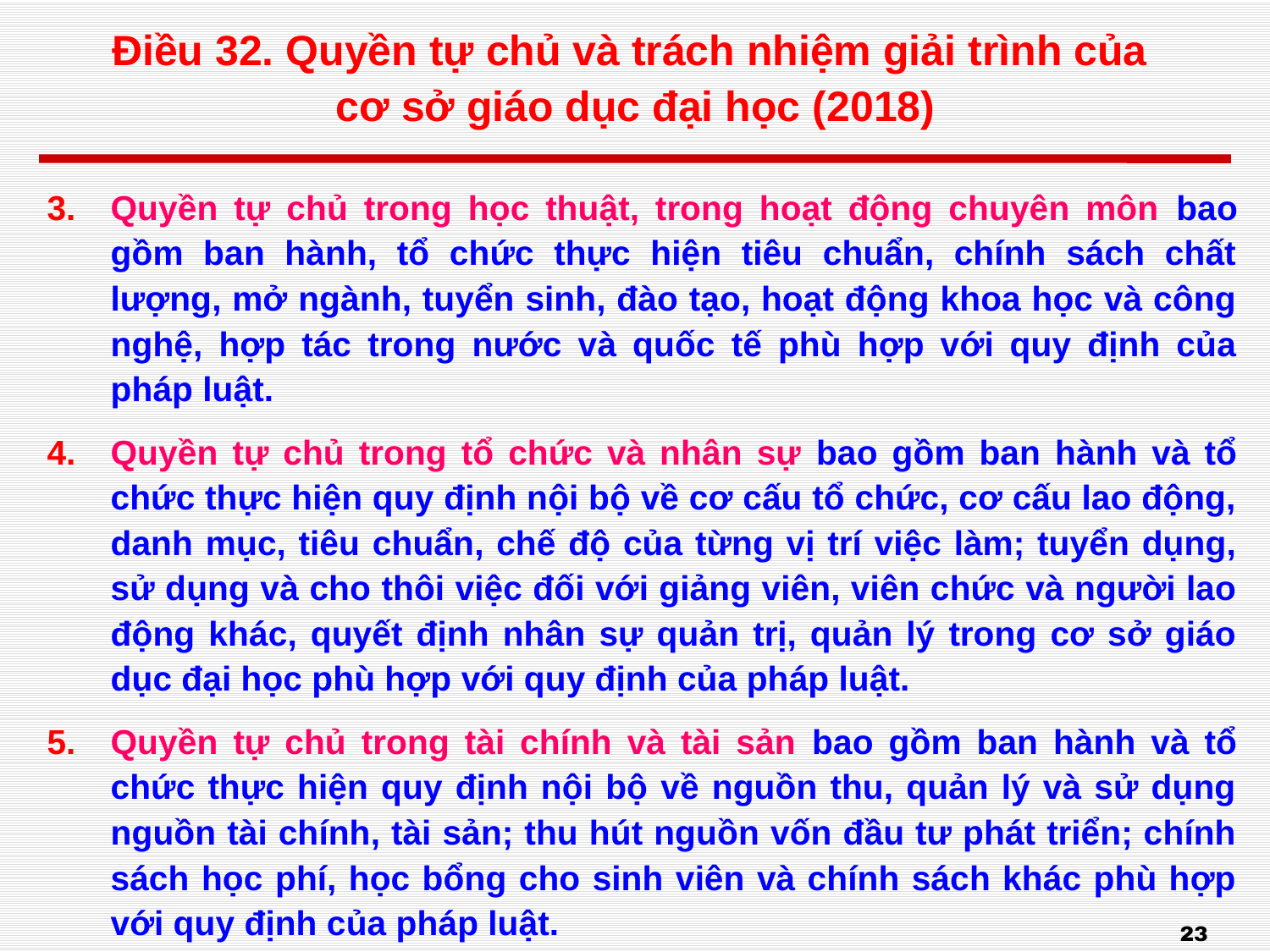

# Điều 32. Quyền tự chủ và trách nhiệm giải trình của cơ sở giáo dục đại học (2018)
Quyền tự chủ trong học thuật, trong hoạt động chuyên môn bao gồm ban hành, tổ chức thực hiện tiêu chuẩn, chính sách chất lượng, mở ngành, tuyển sinh, đào tạo, hoạt động khoa học và công nghệ, hợp tác trong nước và quốc tế phù hợp với quy định của pháp luật.
Quyền tự chủ trong tổ chức và nhân sự bao gồm ban hành và tổ chức thực hiện quy định nội bộ về cơ cấu tổ chức, cơ cấu lao động, danh mục, tiêu chuẩn, chế độ của từng vị trí việc làm; tuyển dụng, sử dụng và cho thôi việc đối với giảng viên, viên chức và người lao động khác, quyết định nhân sự quản trị, quản lý trong cơ sở giáo dục đại học phù hợp với quy định của pháp luật.
Quyền tự chủ trong tài chính và tài sản bao gồm ban hành và tổ chức thực hiện quy định nội bộ về nguồn thu, quản lý và sử dụng nguồn tài chính, tài sản; thu hút nguồn vốn đầu tư phát triển; chính sách học phí, học bổng cho sinh viên và chính sách khác phù hợp với quy định của pháp luật.